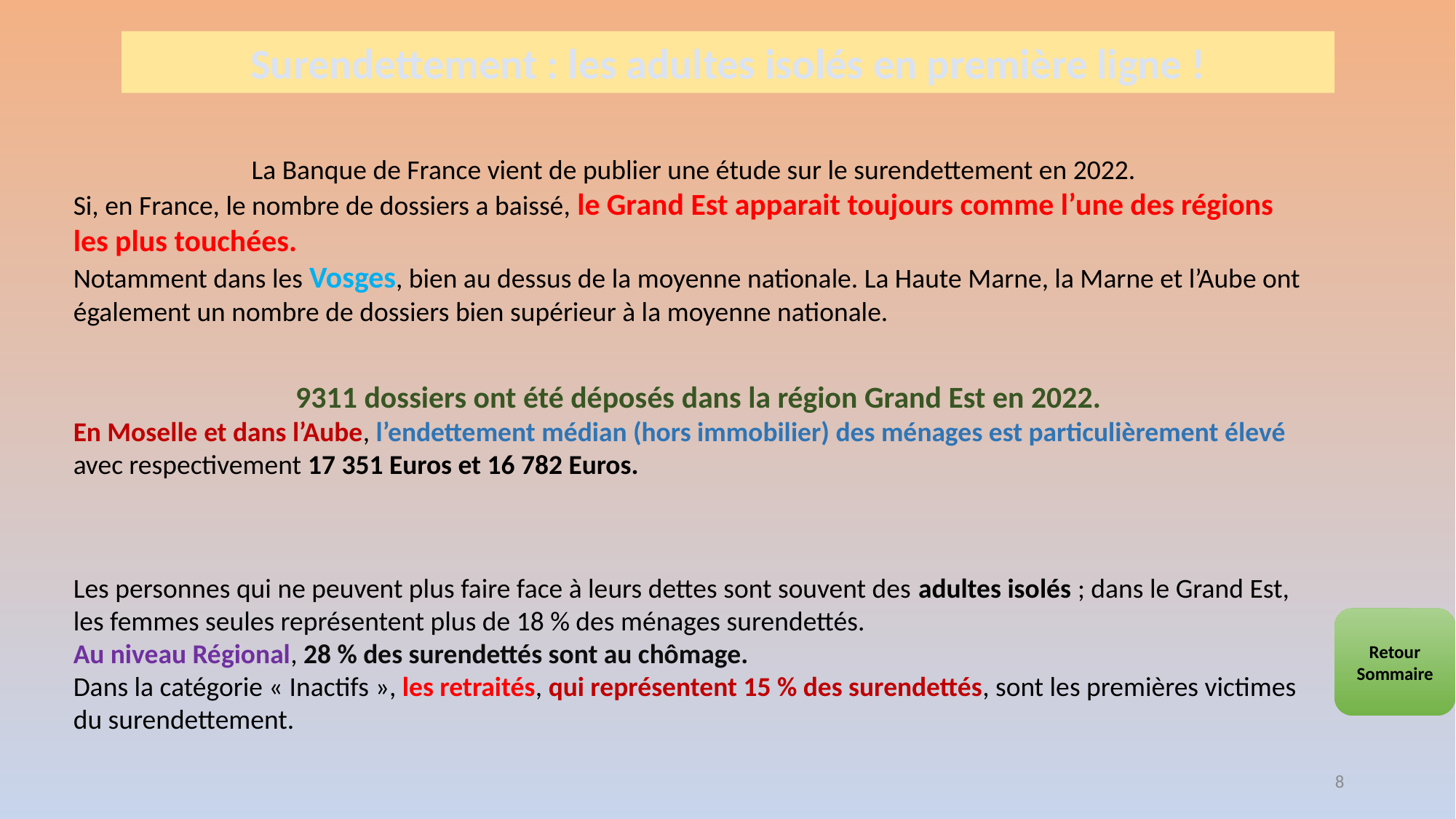

Surendettement : les adultes isolés en première ligne !
La Banque de France vient de publier une étude sur le surendettement en 2022.
Si, en France, le nombre de dossiers a baissé, le Grand Est apparait toujours comme l’une des régions les plus touchées.
Notamment dans les Vosges, bien au dessus de la moyenne nationale. La Haute Marne, la Marne et l’Aube ont également un nombre de dossiers bien supérieur à la moyenne nationale.
9311 dossiers ont été déposés dans la région Grand Est en 2022.
En Moselle et dans l’Aube, l’endettement médian (hors immobilier) des ménages est particulièrement élevé avec respectivement 17 351 Euros et 16 782 Euros.
Les personnes qui ne peuvent plus faire face à leurs dettes sont souvent des adultes isolés ; dans le Grand Est, les femmes seules représentent plus de 18 % des ménages surendettés.
Au niveau Régional, 28 % des surendettés sont au chômage.
Dans la catégorie « Inactifs », les retraités, qui représentent 15 % des surendettés, sont les premières victimes du surendettement.
Retour Sommaire
8